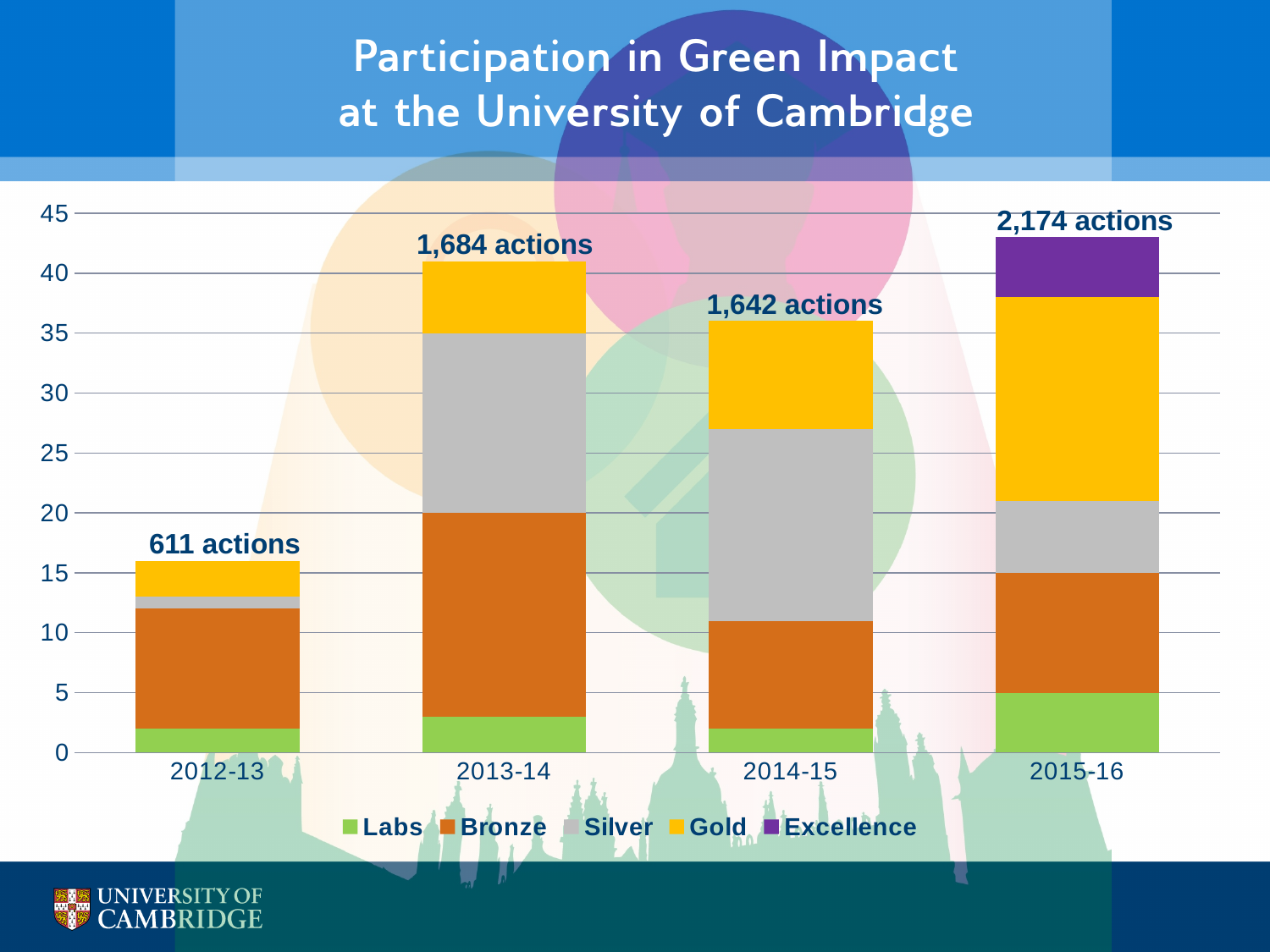

# Participation in Green Impact at the University of Cambridge

### Chart

| Category | Labs | Bronze | Silver | Gold | Excellence |
|---|---|---|---|---|---|
| 2012-13 | 2.0 | 10.0 | 1.0 | 3.0 | 0.0 |
| 2013-14 | 3.0 | 17.0 | 15.0 | 6.0 | 0.0 |
| 2014-15 | 2.0 | 9.0 | 16.0 | 9.0 | 0.0 |
| 2015-16 | 5.0 | 10.0 | 6.0 | 17.0 | 5.0 |
2,174 actions

1,684 actions

1,642 actions

611 actions